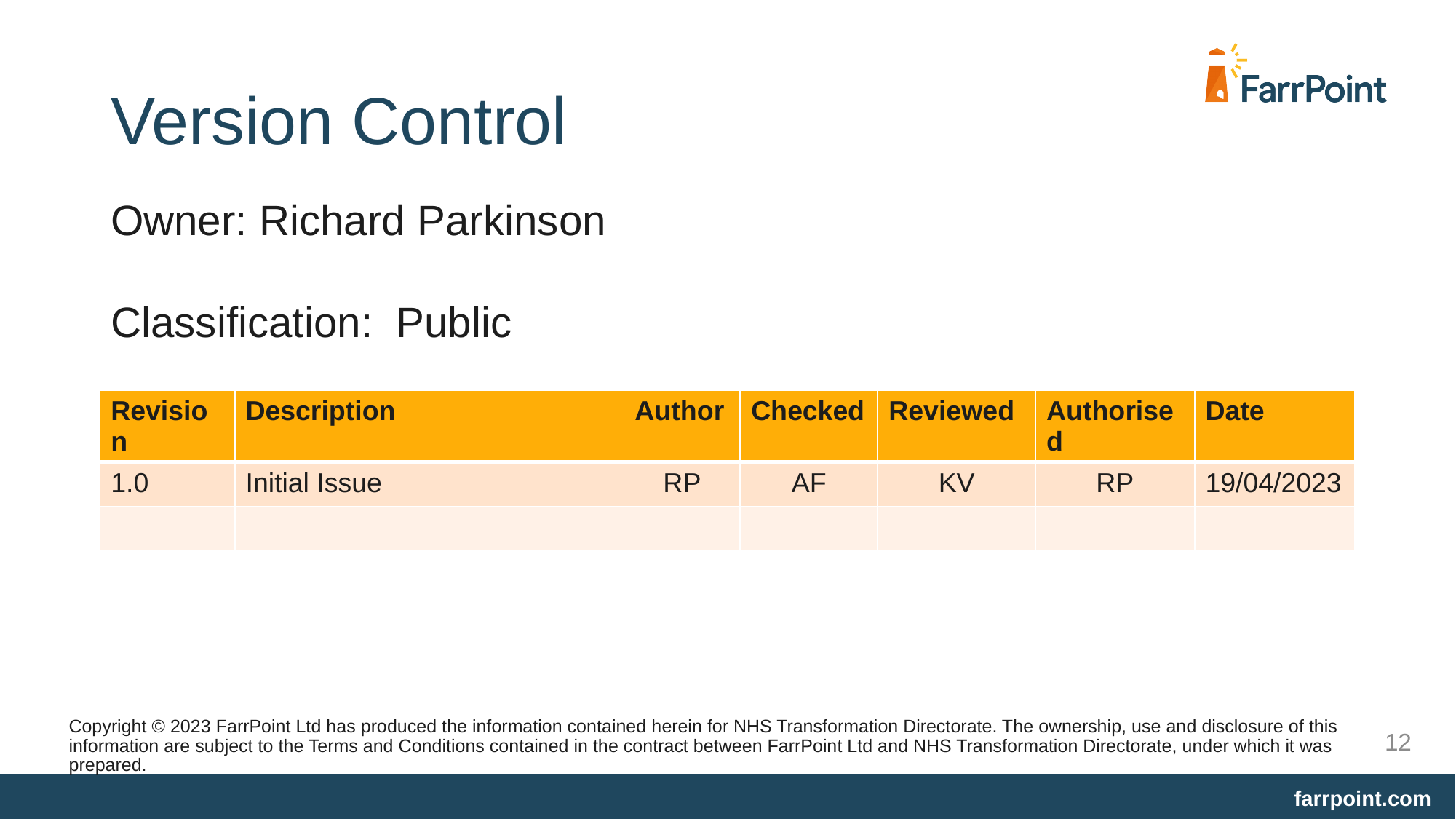

# Version Control
Owner: Richard Parkinson

Classification:  Public
| Revision | Description | Author | Checked | Reviewed | Authorised | Date |
| --- | --- | --- | --- | --- | --- | --- |
| 1.0 | Initial Issue | RP | AF | KV | RP | 19/04/2023 |
|  |  |  |  |  |  |  |
Copyright © 2023 FarrPoint Ltd has produced the information contained herein for NHS Transformation Directorate. The ownership, use and disclosure of this information are subject to the Terms and Conditions contained in the contract between FarrPoint Ltd and NHS Transformation Directorate, under which it was prepared.
12